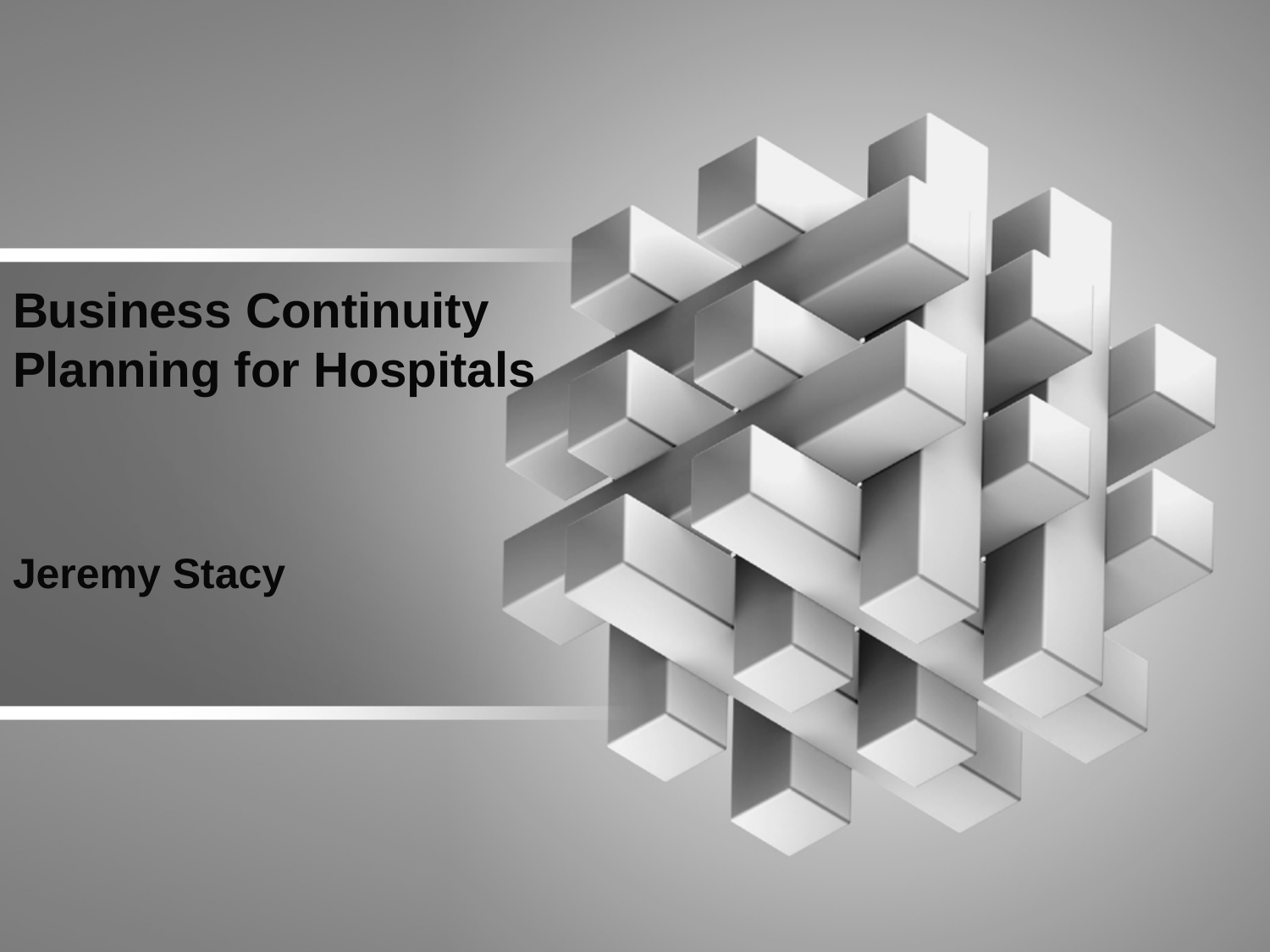

# Business Continuity Planning for Hospitals
Jeremy Stacy